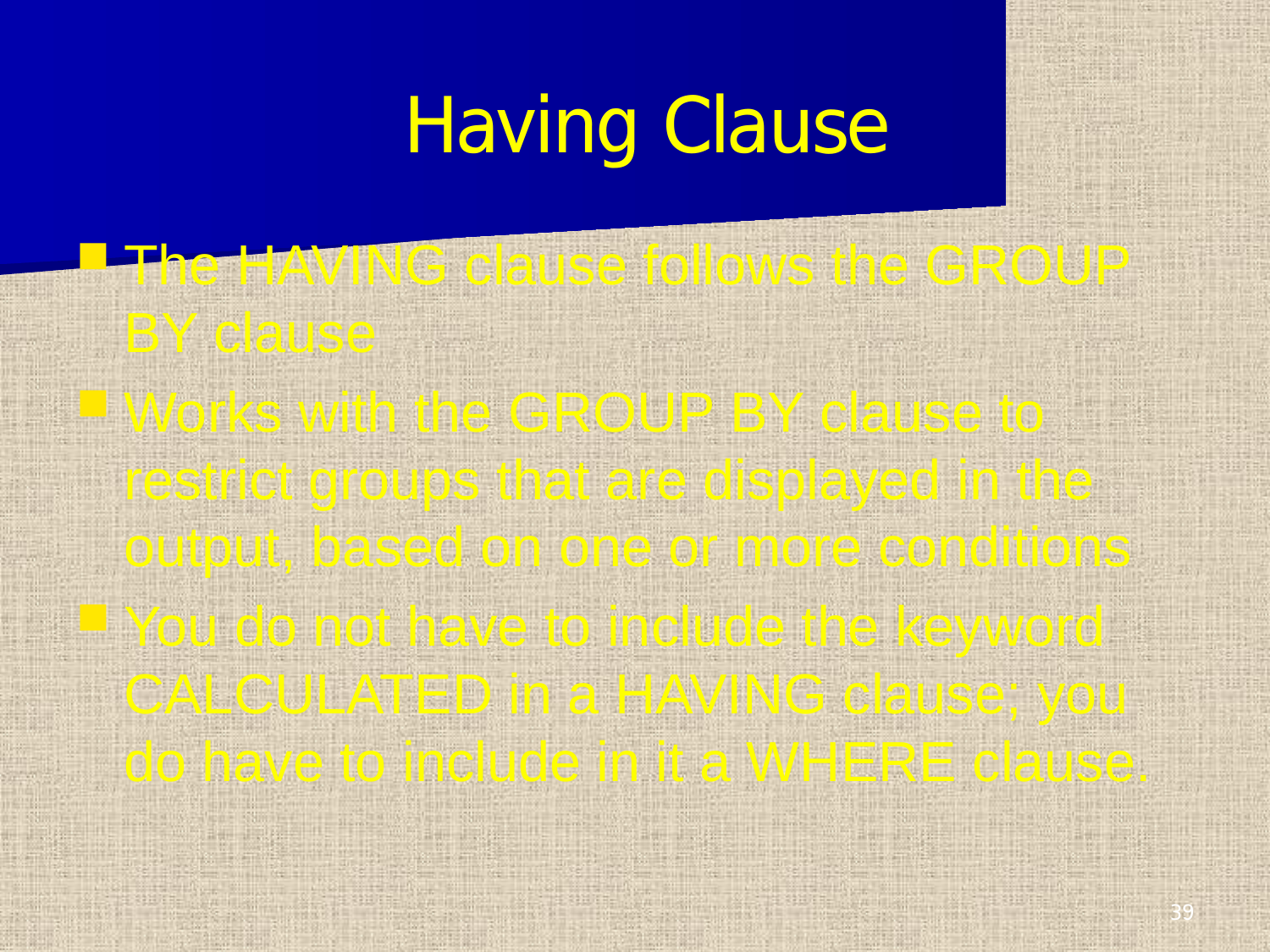

# Having Clause
The HAVING clause follows the GROUP BY clause
Works with the GROUP BY clause to restrict groups that are displayed in the output, based on one or more conditions
You do not have to include the keyword CALCULATED in a HAVING clause; you do have to include in it a WHERE clause.

39